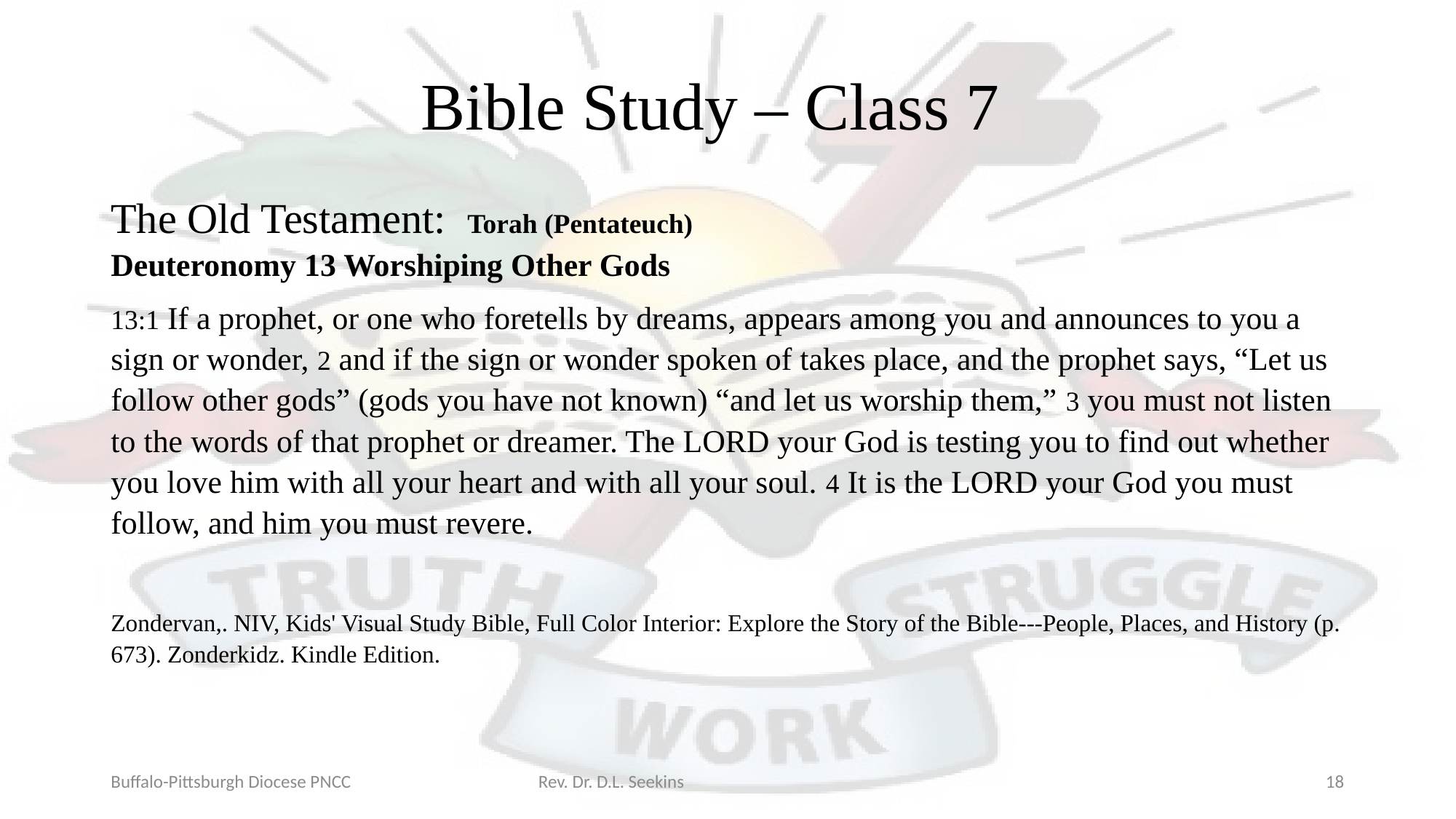

# Bible Study – Class 7
The Old Testament:  Torah (Pentateuch)
Deuteronomy 13 Worshiping Other Gods
13:1 If a prophet, or one who foretells by dreams, appears among you and announces to you a sign or wonder, 2 and if the sign or wonder spoken of takes place, and the prophet says, “Let us follow other gods” (gods you have not known) “and let us worship them,” 3 you must not listen to the words of that prophet or dreamer. The LORD your God is testing you to find out whether you love him with all your heart and with all your soul. 4 It is the LORD your God you must follow, and him you must revere.

Zondervan,. NIV, Kids' Visual Study Bible, Full Color Interior: Explore the Story of the Bible---People, Places, and History (p. 673). Zonderkidz. Kindle Edition.
Buffalo-Pittsburgh Diocese PNCC                                             Rev. Dr. D.L. Seekins
18